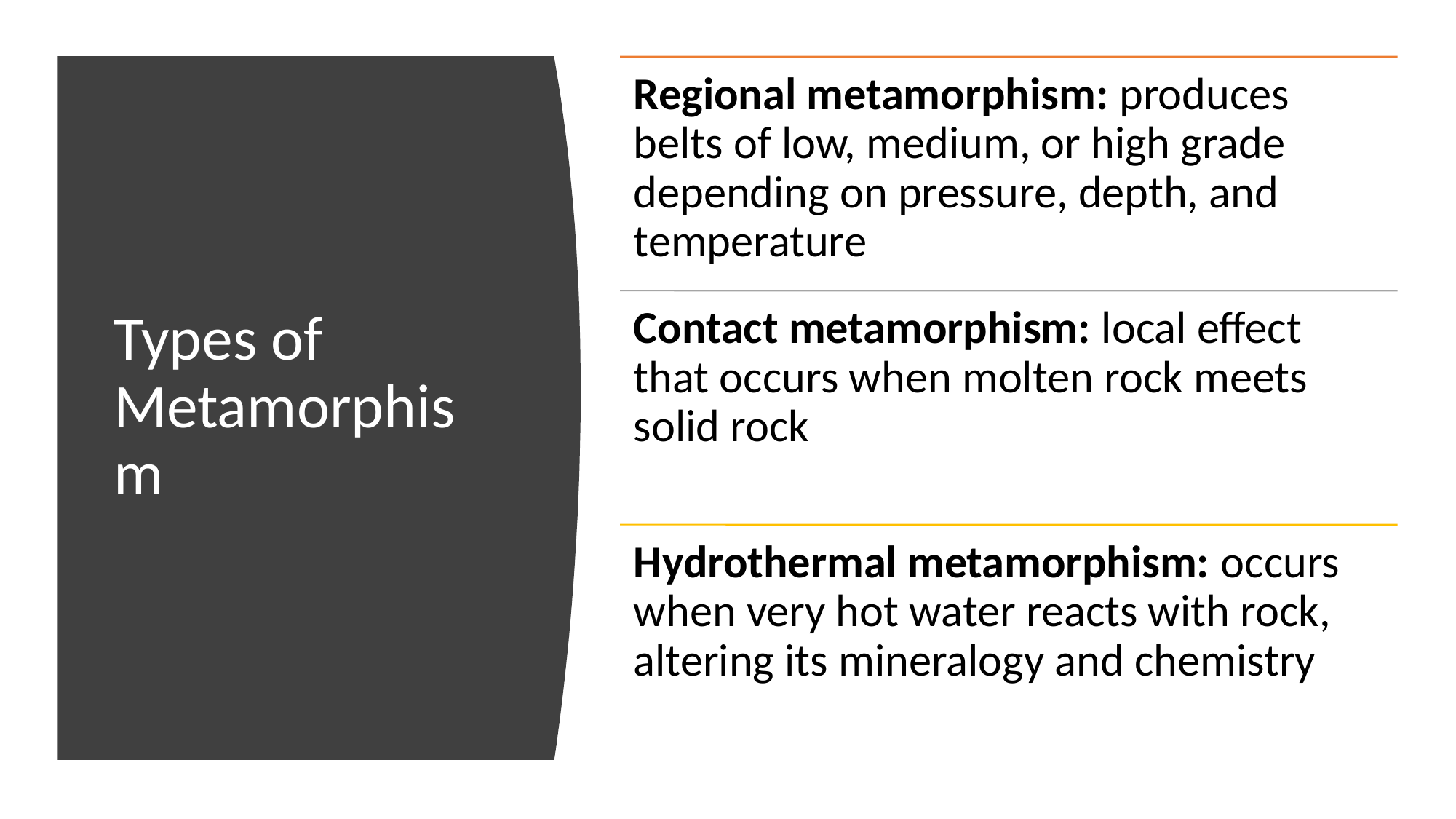

Regional metamorphism: produces belts of low, medium, or high grade depending on pressure, depth, and temperature
Contact metamorphism: local effect that occurs when molten rock meets solid rock
Hydrothermal metamorphism: occurs when very hot water reacts with rock, altering its mineralogy and chemistry

# Types of Metamorphism